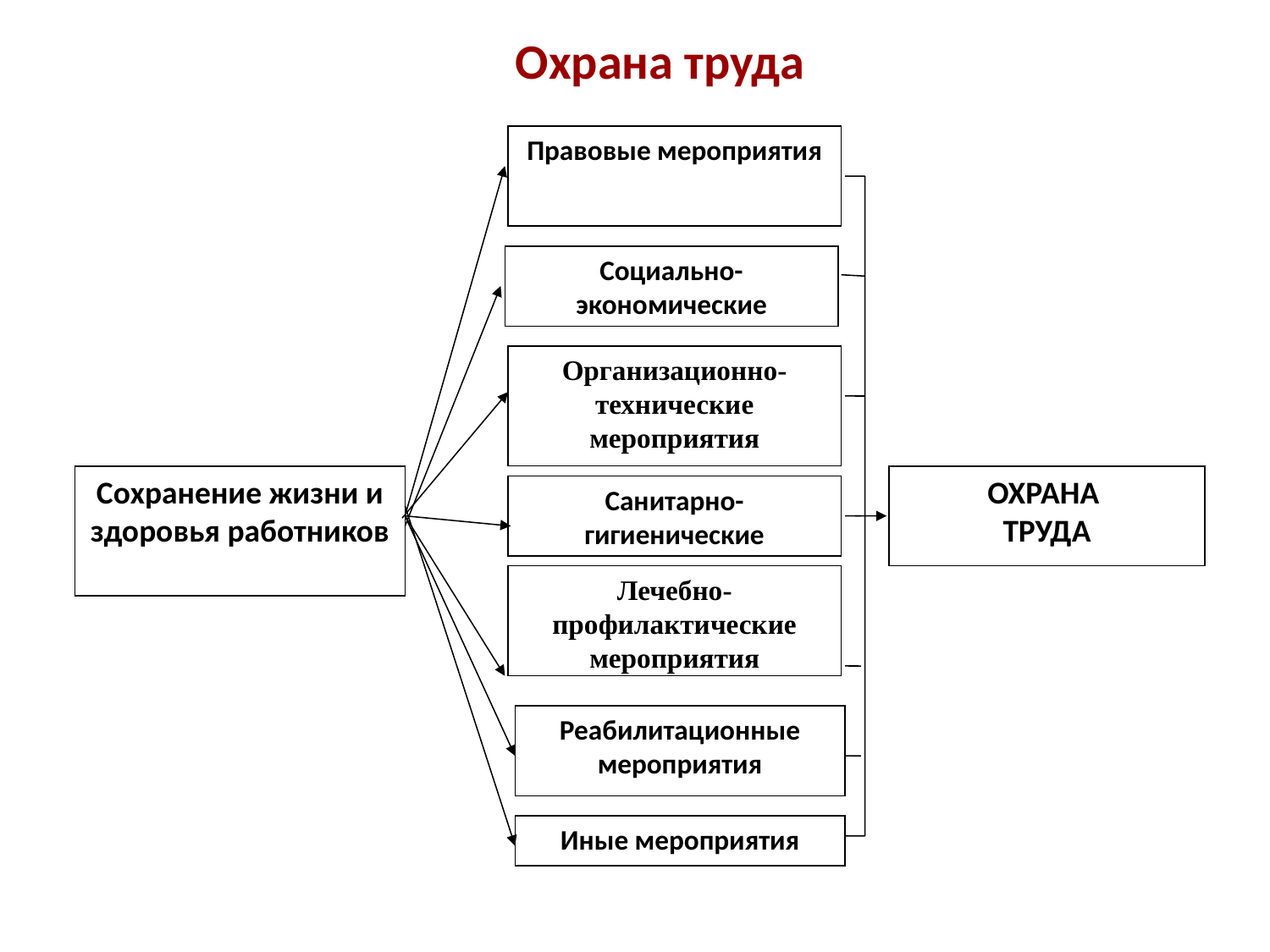

Охрана труда

Правовые мероприятия

Социально-экономические

Организационно-технические
мероприятия

Сохранение жизни и здоровья работников
ОХРАНА
ТРУДА
Санитарно-гигиенические

Лечебно-профилактические
мероприятия

Реабилитационные мероприятия

Иные мероприятия